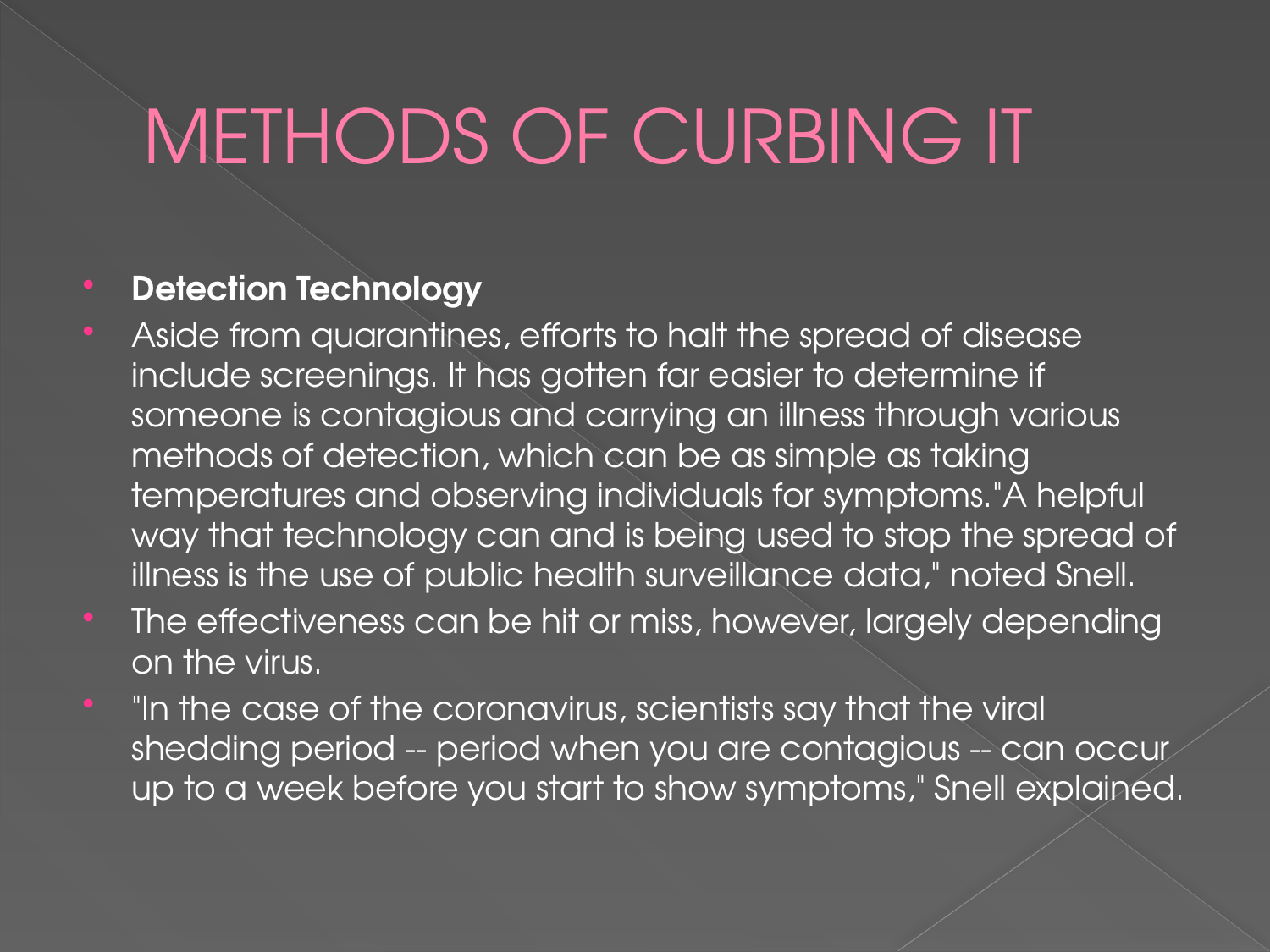

# METHODS OF CURBING IT
Detection Technology
Aside from quarantines, efforts to halt the spread of disease include screenings. It has gotten far easier to determine if someone is contagious and carrying an illness through various methods of detection, which can be as simple as taking temperatures and observing individuals for symptoms."A helpful way that technology can and is being used to stop the spread of illness is the use of public health surveillance data," noted Snell.
The effectiveness can be hit or miss, however, largely depending on the virus.
"In the case of the coronavirus, scientists say that the viral shedding period -- period when you are contagious -- can occur up to a week before you start to show symptoms," Snell explained.